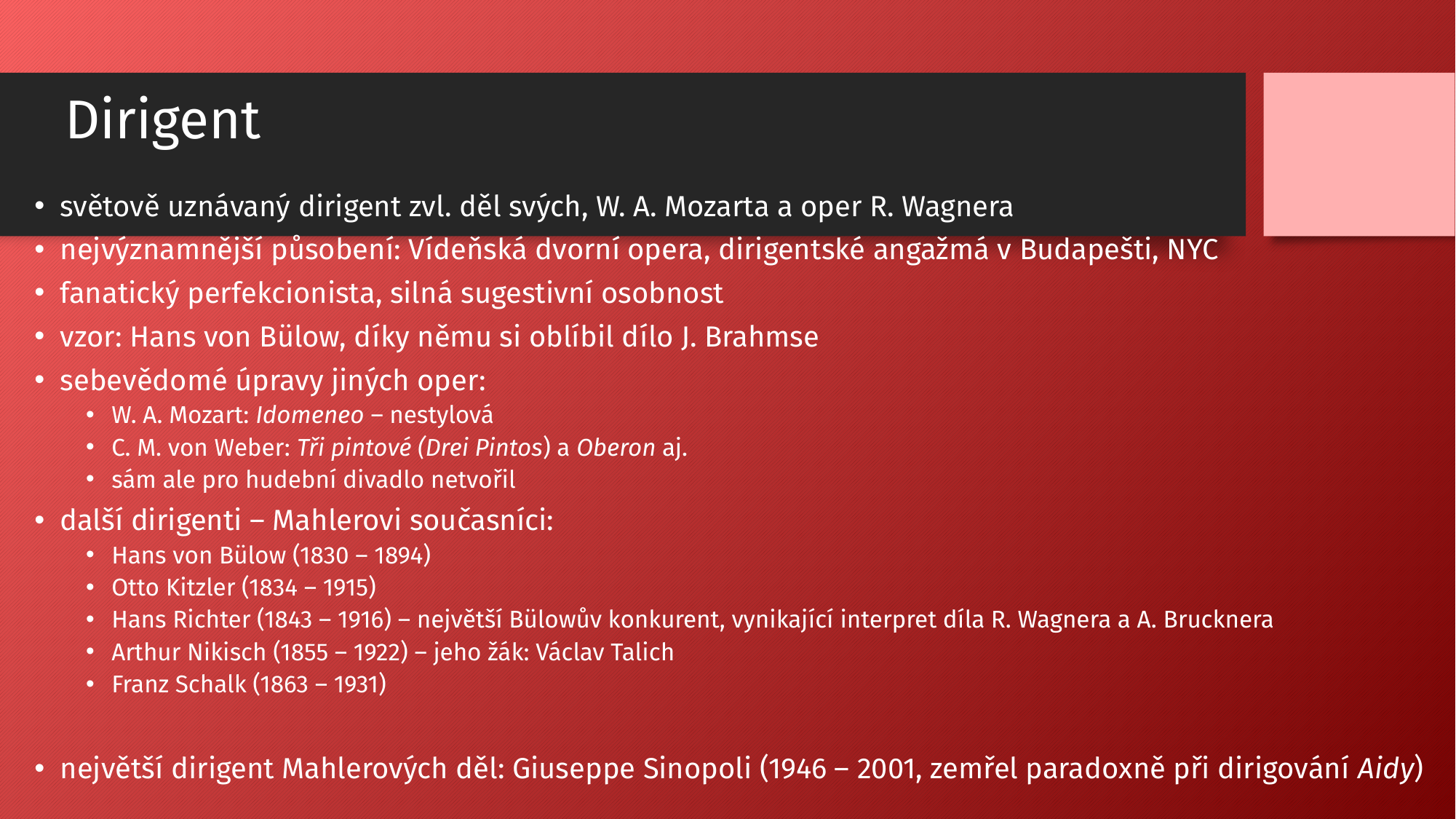

# Dirigent
světově uznávaný dirigent zvl. děl svých, W. A. Mozarta a oper R. Wagnera
nejvýznamnější působení: Vídeňská dvorní opera, dirigentské angažmá v Budapešti, NYC
fanatický perfekcionista, silná sugestivní osobnost
vzor: Hans von Bülow, díky němu si oblíbil dílo J. Brahmse
sebevědomé úpravy jiných oper:
W. A. Mozart: Idomeneo – nestylová
C. M. von Weber: Tři pintové (Drei Pintos) a Oberon aj.
sám ale pro hudební divadlo netvořil
další dirigenti – Mahlerovi současníci:
Hans von Bülow (1830 – 1894)
Otto Kitzler (1834 – 1915)
Hans Richter (1843 – 1916) – největší Bülowův konkurent, vynikající interpret díla R. Wagnera a A. Brucknera
Arthur Nikisch (1855 – 1922) – jeho žák: Václav Talich
Franz Schalk (1863 – 1931)

největší dirigent Mahlerových děl: Giuseppe Sinopoli (1946 – 2001, zemřel paradoxně při dirigování Aidy)